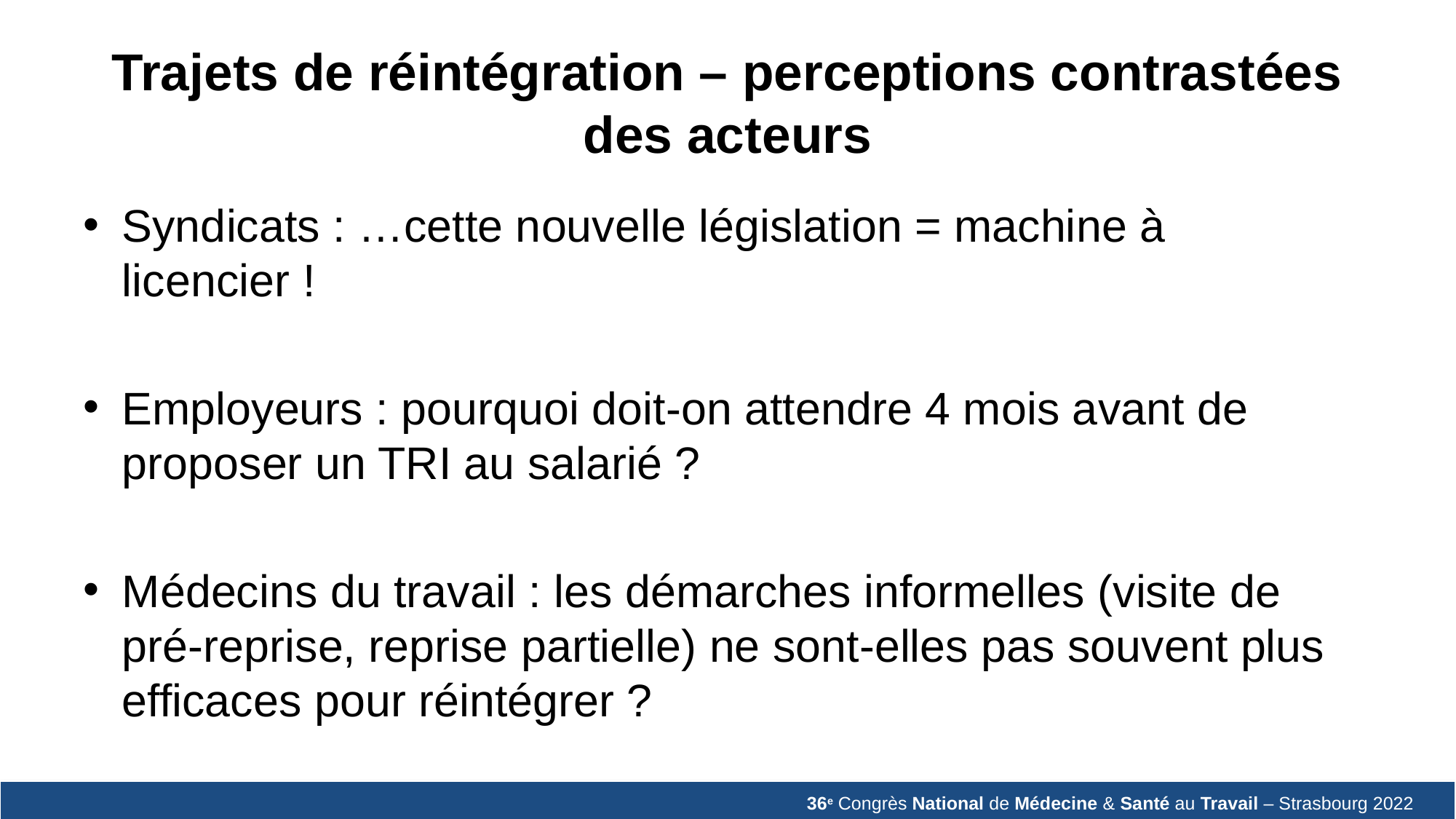

# Trajets de réintégration – perceptions contrastées des acteurs
Syndicats : …cette nouvelle législation = machine à licencier !

Employeurs : pourquoi doit-on attendre 4 mois avant de proposer un TRI au salarié ?

Médecins du travail : les démarches informelles (visite de pré-reprise, reprise partielle) ne sont-elles pas souvent plus efficaces pour réintégrer ?
36e Congrès National de Médecine & Santé au Travail – Strasbourg 2022